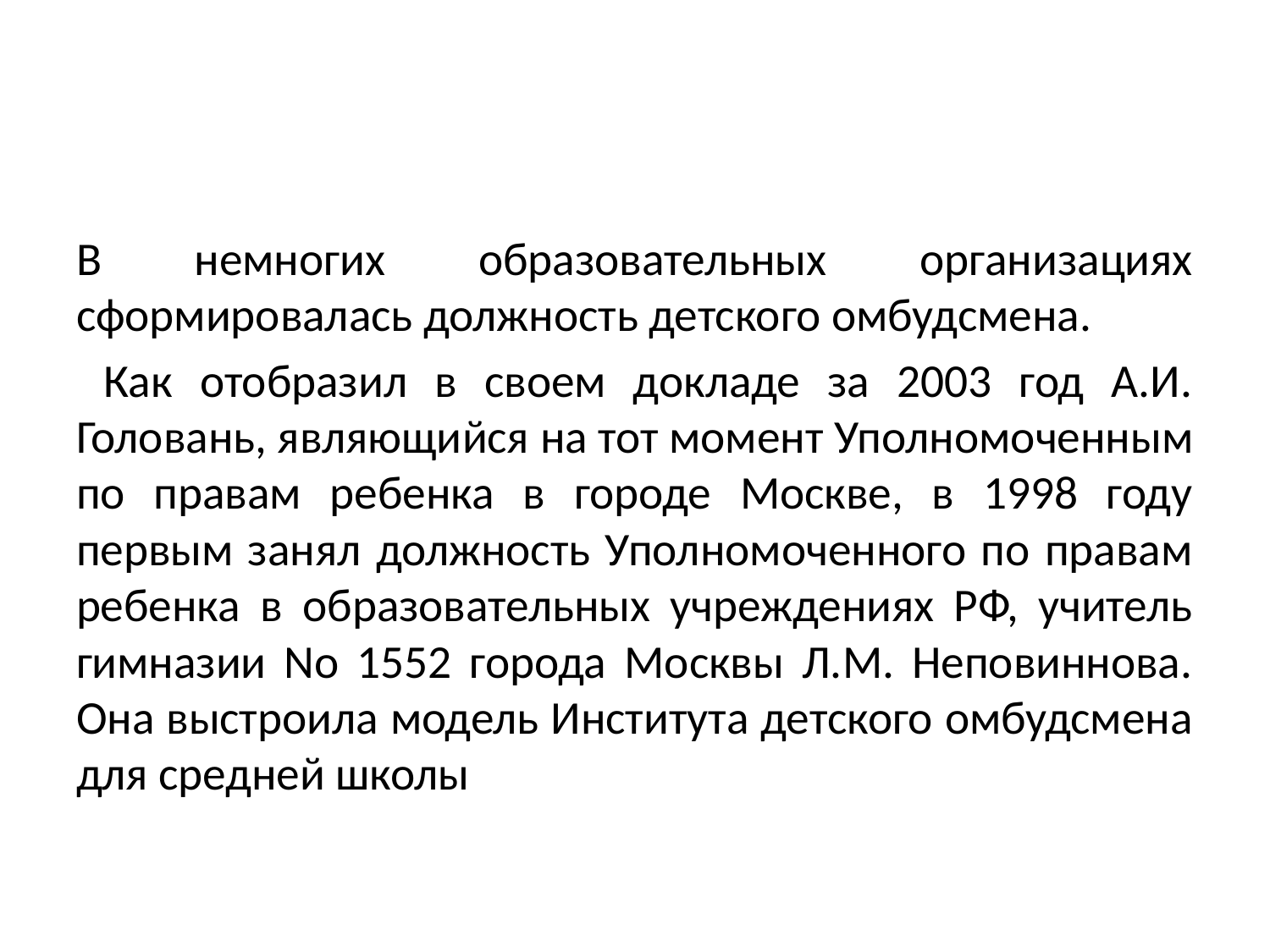

#
В немногих образовательных организациях сформировалась должность детского омбудсмена.
 Как отобразил в своем докладе за 2003 год А.И. Головань, являющийся на тот момент Уполномоченным по правам ребенка в городе Москве, в 1998 году первым занял должность Уполномоченного по правам ребенка в образовательных учреждениях РФ, учитель гимназии No 1552 города Москвы Л.М. Неповиннова. Она выстроила модель Института детского омбудсмена для средней школы